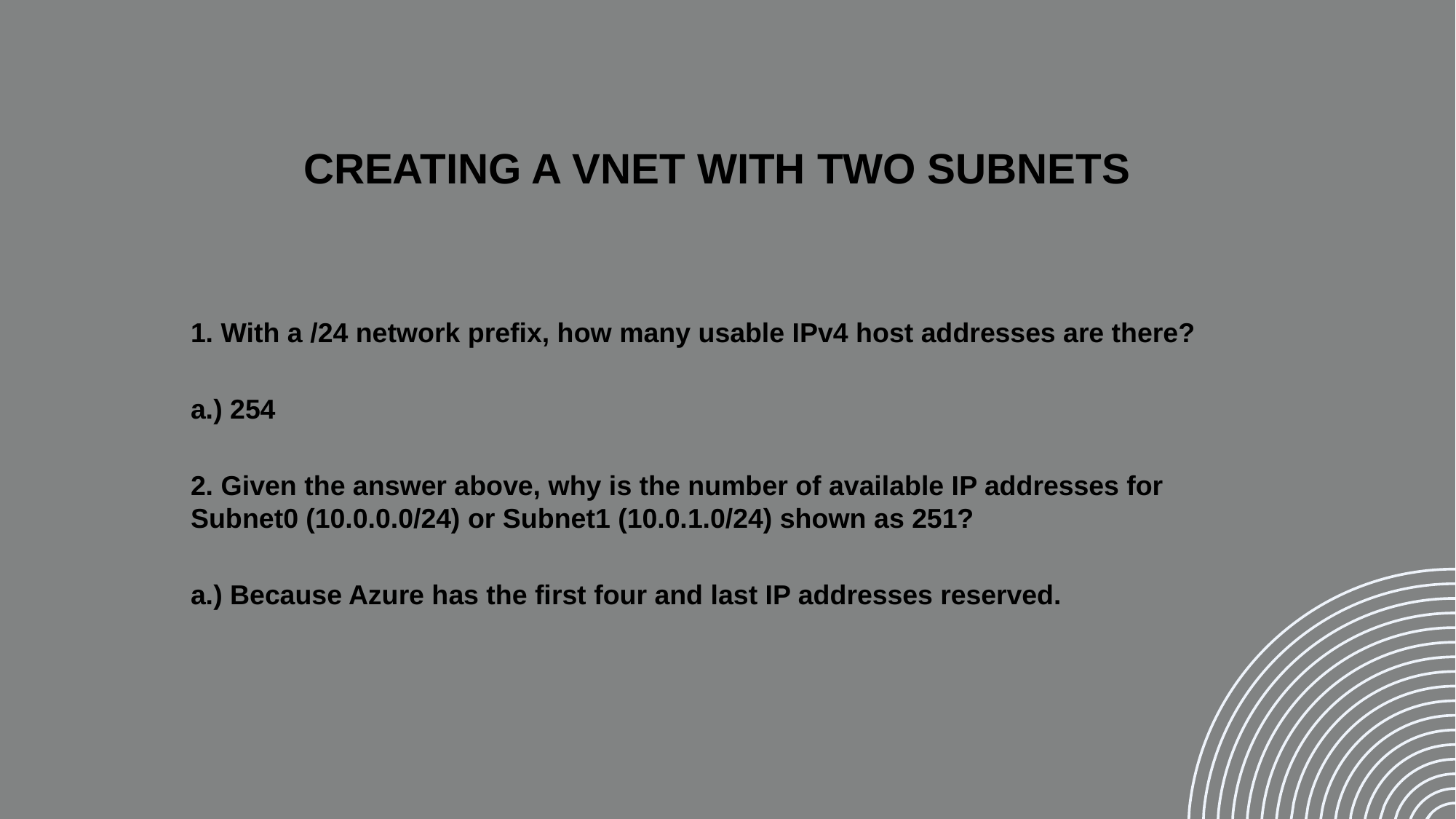

# Creating a VNet with Two Subnets
1. With a /24 network prefix, how many usable IPv4 host addresses are there?

a.) 254

2. Given the answer above, why is the number of available IP addresses for Subnet0 (10.0.0.0/24) or Subnet1 (10.0.1.0/24) shown as 251?

a.) Because Azure has the first four and last IP addresses reserved.